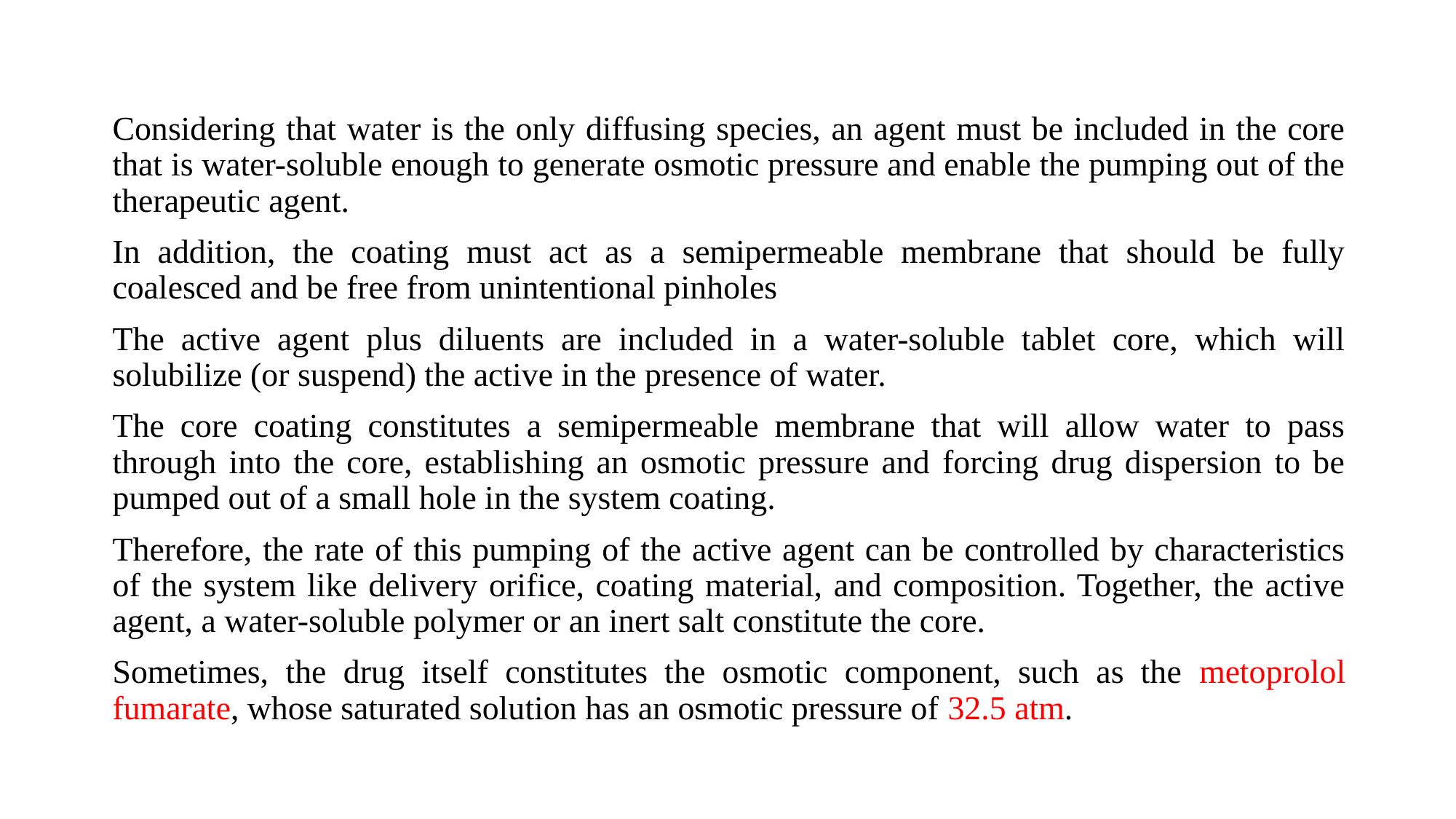

Considering that water is the only diffusing species, an agent must be included in the core that is water-soluble enough to generate osmotic pressure and enable the pumping out of the therapeutic agent.
In addition, the coating must act as a semipermeable membrane that should be fully coalesced and be free from unintentional pinholes
The active agent plus diluents are included in a water-soluble tablet core, which will solubilize (or suspend) the active in the presence of water.
The core coating constitutes a semipermeable membrane that will allow water to pass through into the core, establishing an osmotic pressure and forcing drug dispersion to be pumped out of a small hole in the system coating.
Therefore, the rate of this pumping of the active agent can be controlled by characteristics of the system like delivery orifice, coating material, and composition. Together, the active agent, a water-soluble polymer or an inert salt constitute the core.
Sometimes, the drug itself constitutes the osmotic component, such as the metoprolol fumarate, whose saturated solution has an osmotic pressure of 32.5 atm.